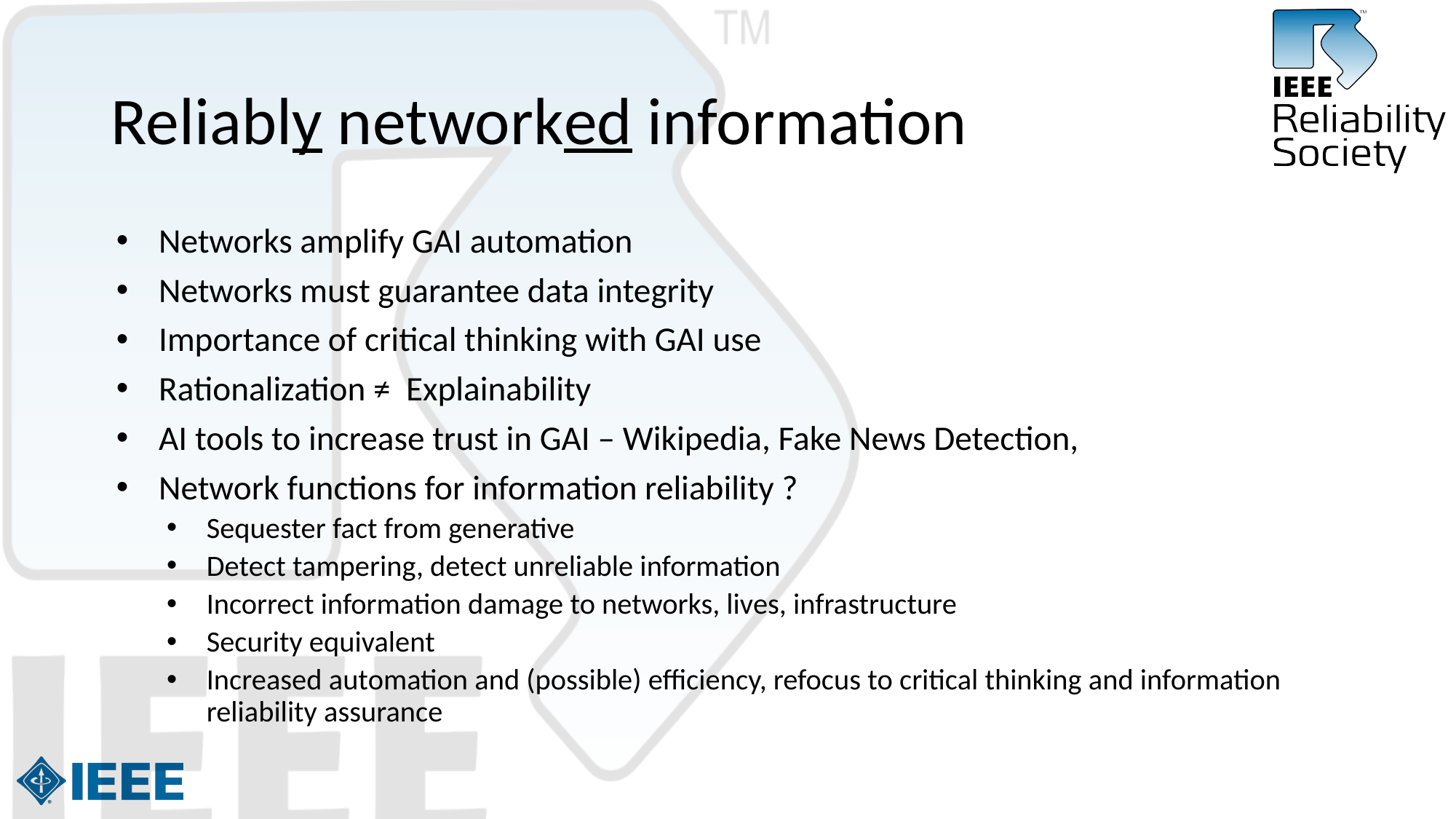

# Reliably networked information
Networks amplify GAI automation
Networks must guarantee data integrity
Importance of critical thinking with GAI use
Rationalization ≠  Explainability
AI tools to increase trust in GAI – Wikipedia, Fake News Detection,
Network functions for information reliability ?
Sequester fact from generative
Detect tampering, detect unreliable information
Incorrect information damage to networks, lives, infrastructure
Security equivalent
Increased automation and (possible) efficiency, refocus to critical thinking and information reliability assurance